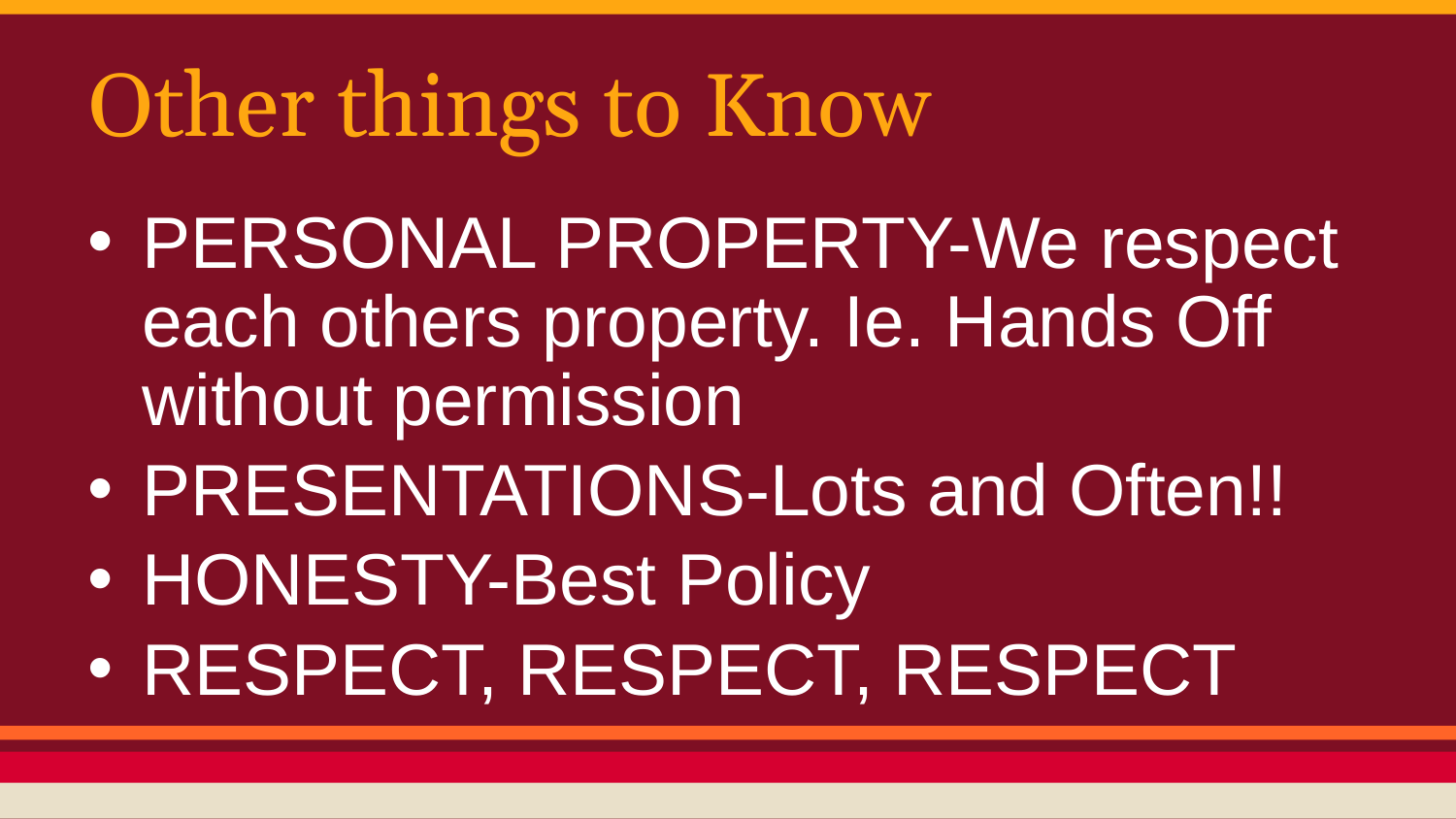

# Other things to Know
PERSONAL PROPERTY-We respect each others property. Ie. Hands Off without permission
PRESENTATIONS-Lots and Often!!
HONESTY-Best Policy
RESPECT, RESPECT, RESPECT